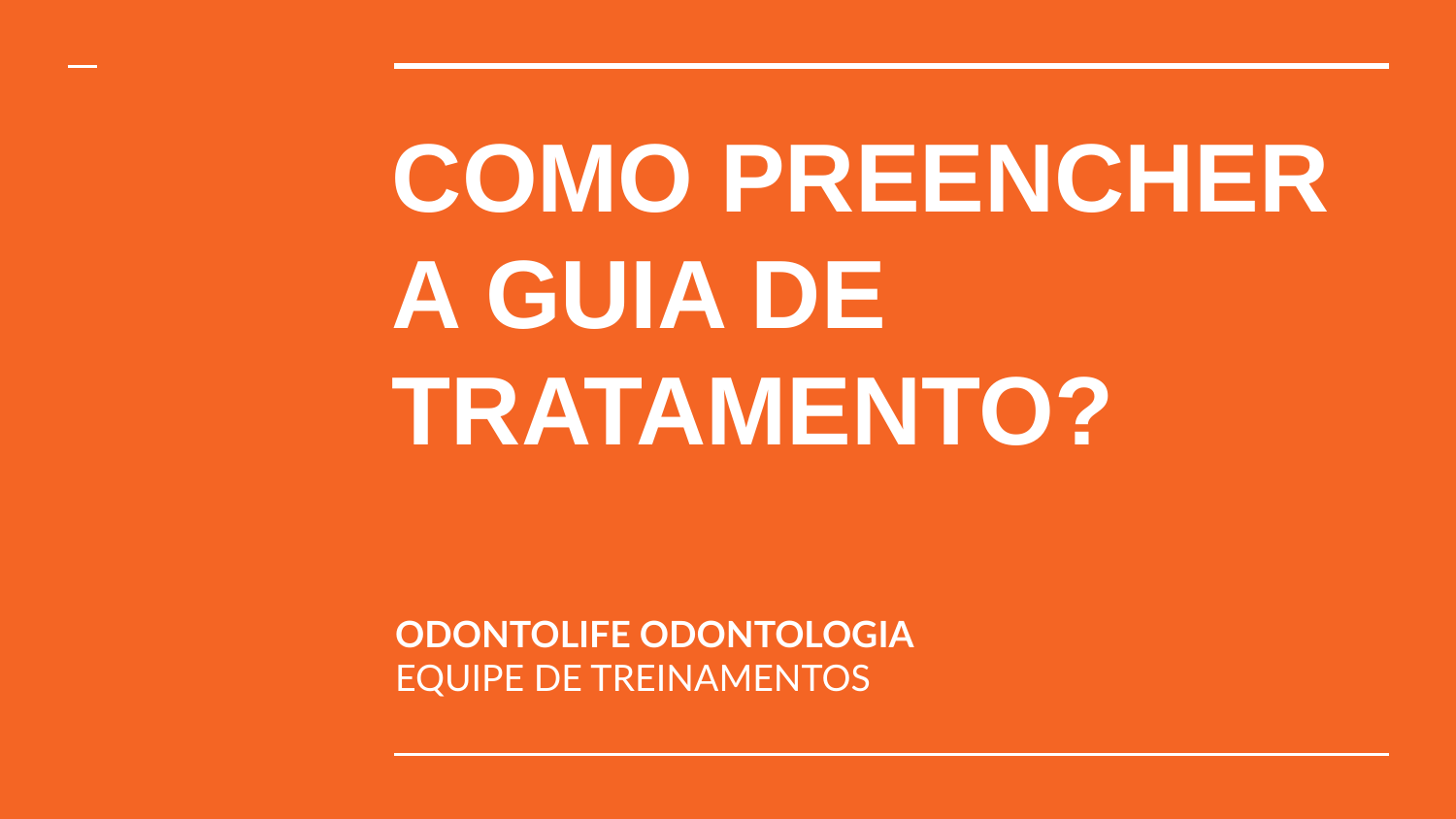

# COMO PREENCHER A GUIA DE TRATAMENTO?
ODONTOLIFE ODONTOLOGIA
EQUIPE DE TREINAMENTOS